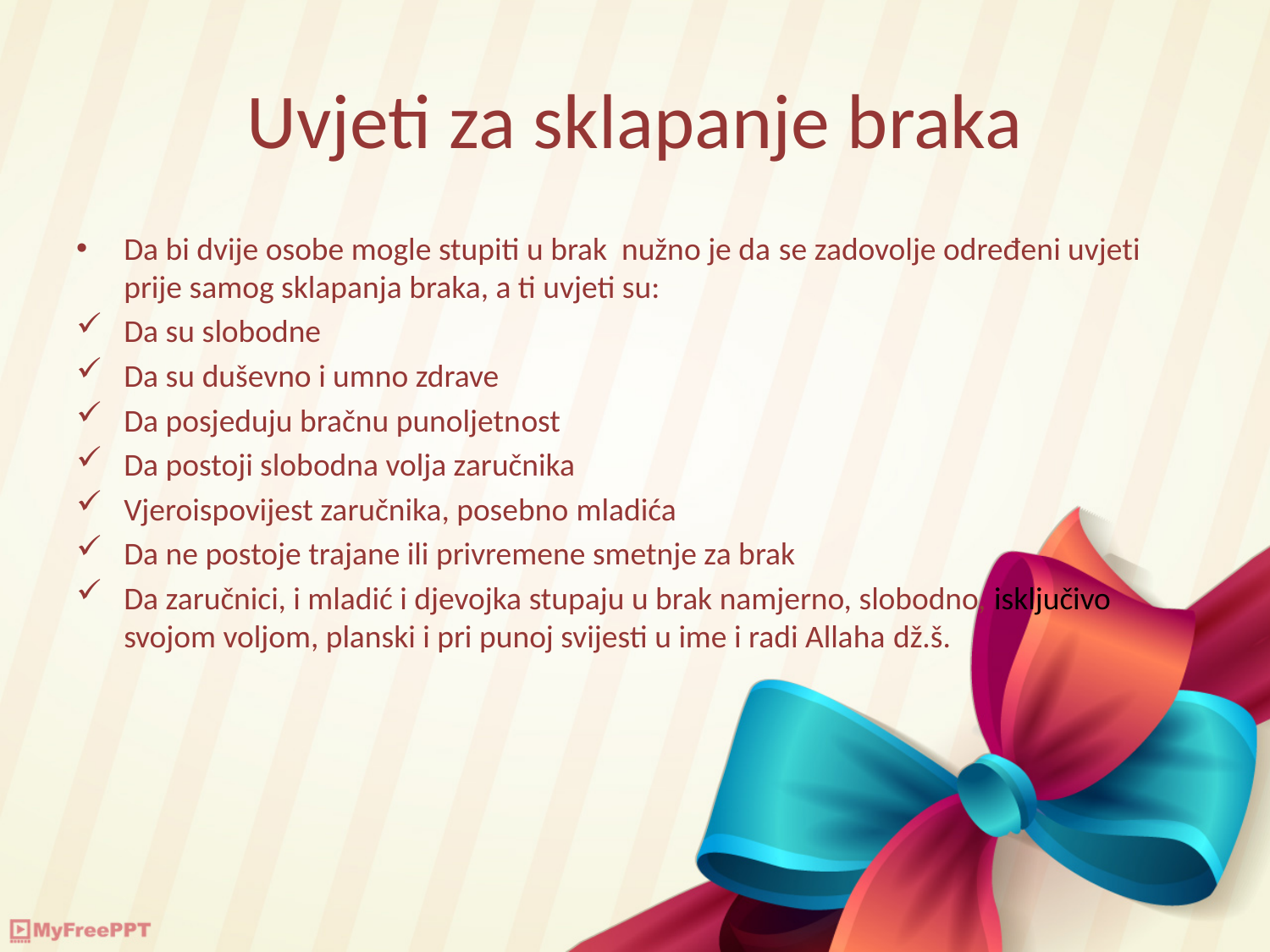

# Uvjeti za sklapanje braka
Da bi dvije osobe mogle stupiti u brak  nužno je da se zadovolje određeni uvjeti prije samog sklapanja braka, a ti uvjeti su:
Da su slobodne
Da su duševno i umno zdrave
Da posjeduju bračnu punoljetnost
Da postoji slobodna volja zaručnika
Vjeroispovijest zaručnika, posebno mladića
Da ne postoje trajane ili privremene smetnje za brak
Da zaručnici, i mladić i djevojka stupaju u brak namjerno, slobodno, isključivo svojom voljom, planski i pri punoj svijesti u ime i radi Allaha dž.š.